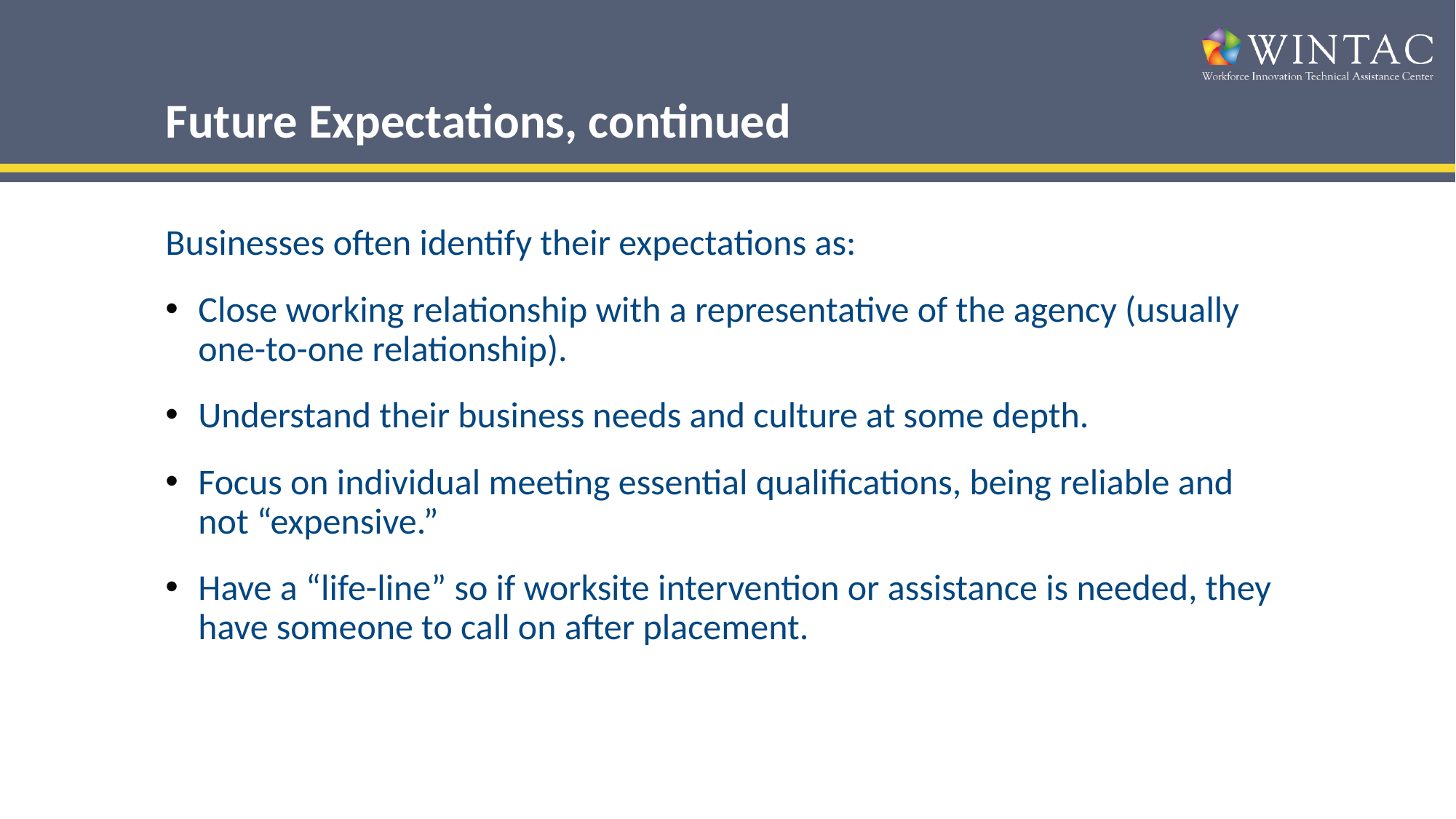

# Future Expectations, continued
Businesses often identify their expectations as:
Close working relationship with a representative of the agency (usually one-to-one relationship).
Understand their business needs and culture at some depth.
Focus on individual meeting essential qualifications, being reliable and not “expensive.”
Have a “life-line” so if worksite intervention or assistance is needed, they have someone to call on after placement.